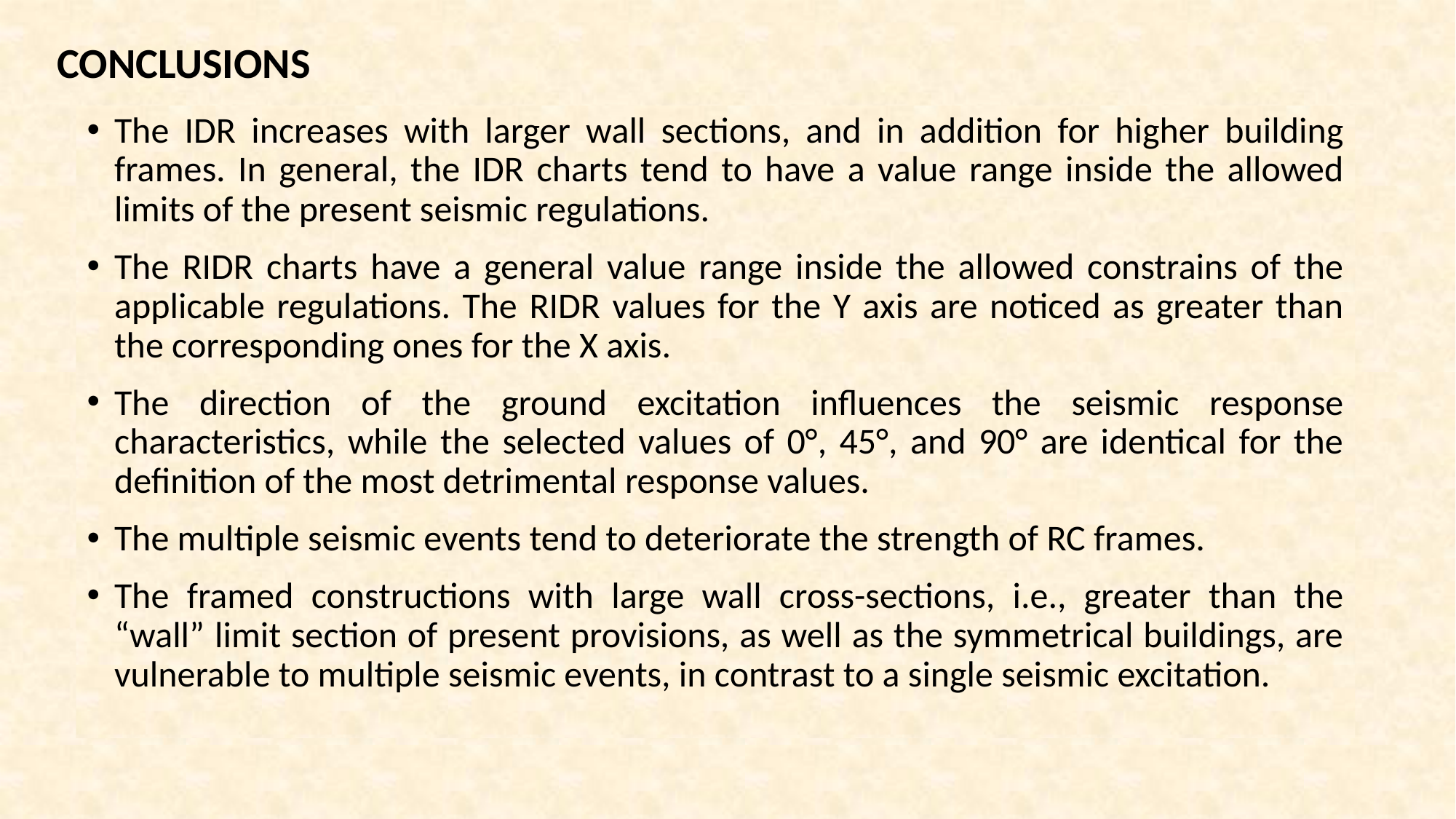

CONCLUSIONS
The IDR increases with larger wall sections, and in addition for higher building frames. In general, the IDR charts tend to have a value range inside the allowed limits of the present seismic regulations.
The RIDR charts have a general value range inside the allowed constrains of the applicable regulations. The RIDR values for the Y axis are noticed as greater than the corresponding ones for the X axis.
The direction of the ground excitation influences the seismic response characteristics, while the selected values of 0°, 45°, and 90° are identical for the definition of the most detrimental response values.
The multiple seismic events tend to deteriorate the strength of RC frames.
The framed constructions with large wall cross-sections, i.e., greater than the “wall” limit section of present provisions, as well as the symmetrical buildings, are vulnerable to multiple seismic events, in contrast to a single seismic excitation.